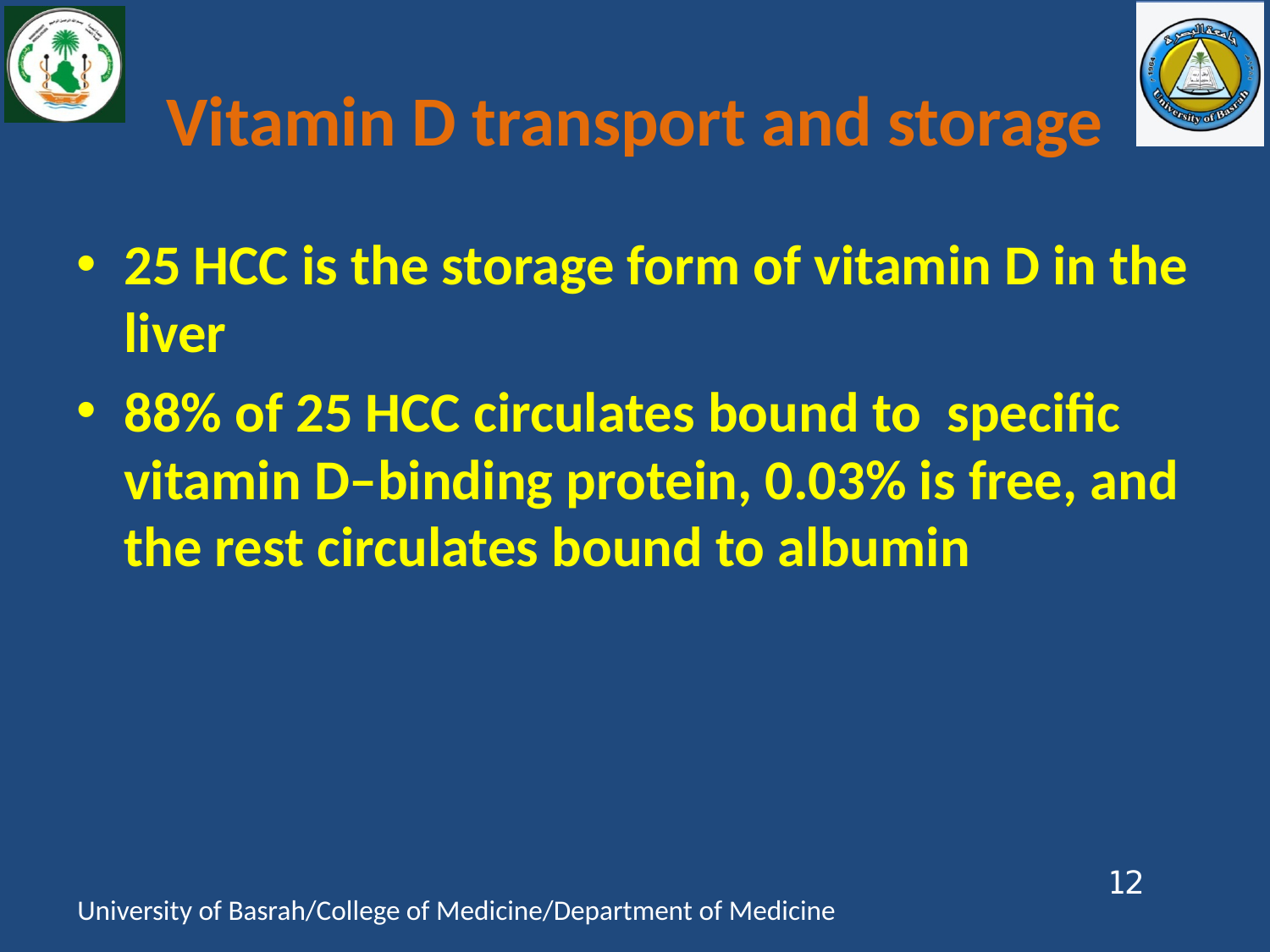

# Vitamin D transport and storage
25 HCC is the storage form of vitamin D in the liver
88% of 25 HCC circulates bound to  specific vitamin D–binding protein, 0.03% is free, and the rest circulates bound to albumin
12
University of Basrah/College of Medicine/Department of Medicine